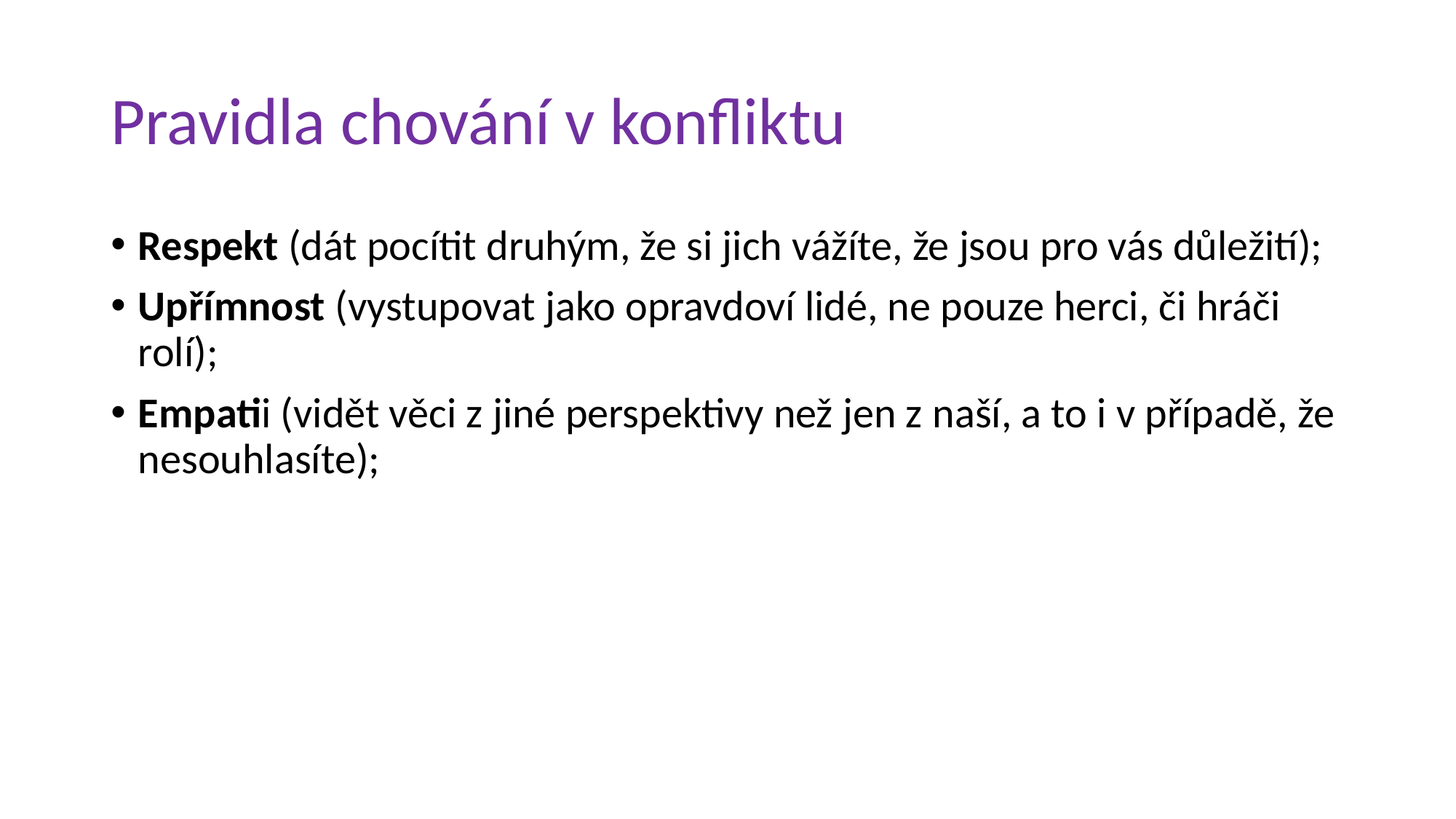

# Pravidla chování v konfliktu
Respekt (dát pocítit druhým, že si jich vážíte, že jsou pro vás důležití);
Upřímnost (vystupovat jako opravdoví lidé, ne pouze herci, či hráči rolí);
Empatii (vidět věci z jiné perspektivy než jen z naší, a to i v případě, že nesouhlasíte);